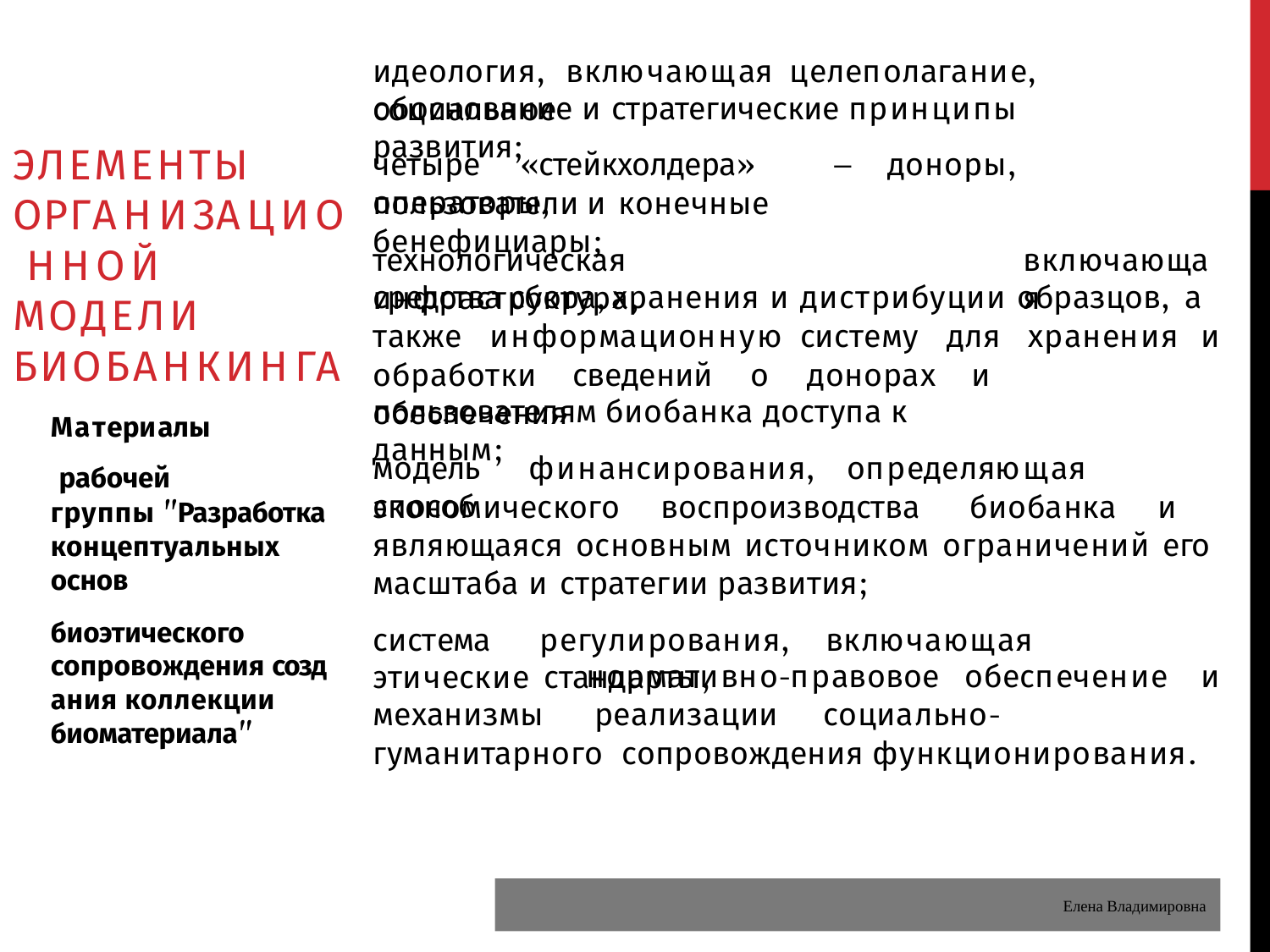

# идеология,	включающая	целеполагание,	социальное
обоснование и стратегические принципы развития;
ЭЛЕМЕНТЫ  ОРГАНИЗАЦИО  ННОЙ  МОДЕЛИ  БИОБАНКИНГА
Материалы  рабочей
группы "Разработка  концептуальных
основ
биоэтического  сопровождения созд  ания коллекции  биоматериала"
четыре	«стейкхолдера»	–	доноры,	операторы,
пользователи и конечные бенефициары;
технологическая	инфраструктура,
включающая
средства сбора, хранения и дистрибуции образцов, а
также	информационную	систему	для	хранения	и
обработки	сведений	о	донорах	и	обеспечения
пользователям биобанка доступа к данным;
модель	финансирования,	определяющая	способ
экономического воспроизводства биобанка и  являющаяся основным источником ограничений его  масштаба и стратегии развития;
система	регулирования,	включающая	этические  стандарты,
нормативно-правовое	обеспечение	и
механизмы	реализации	социально-гуманитарного  сопровождения функционирования.

Елена Владимировна